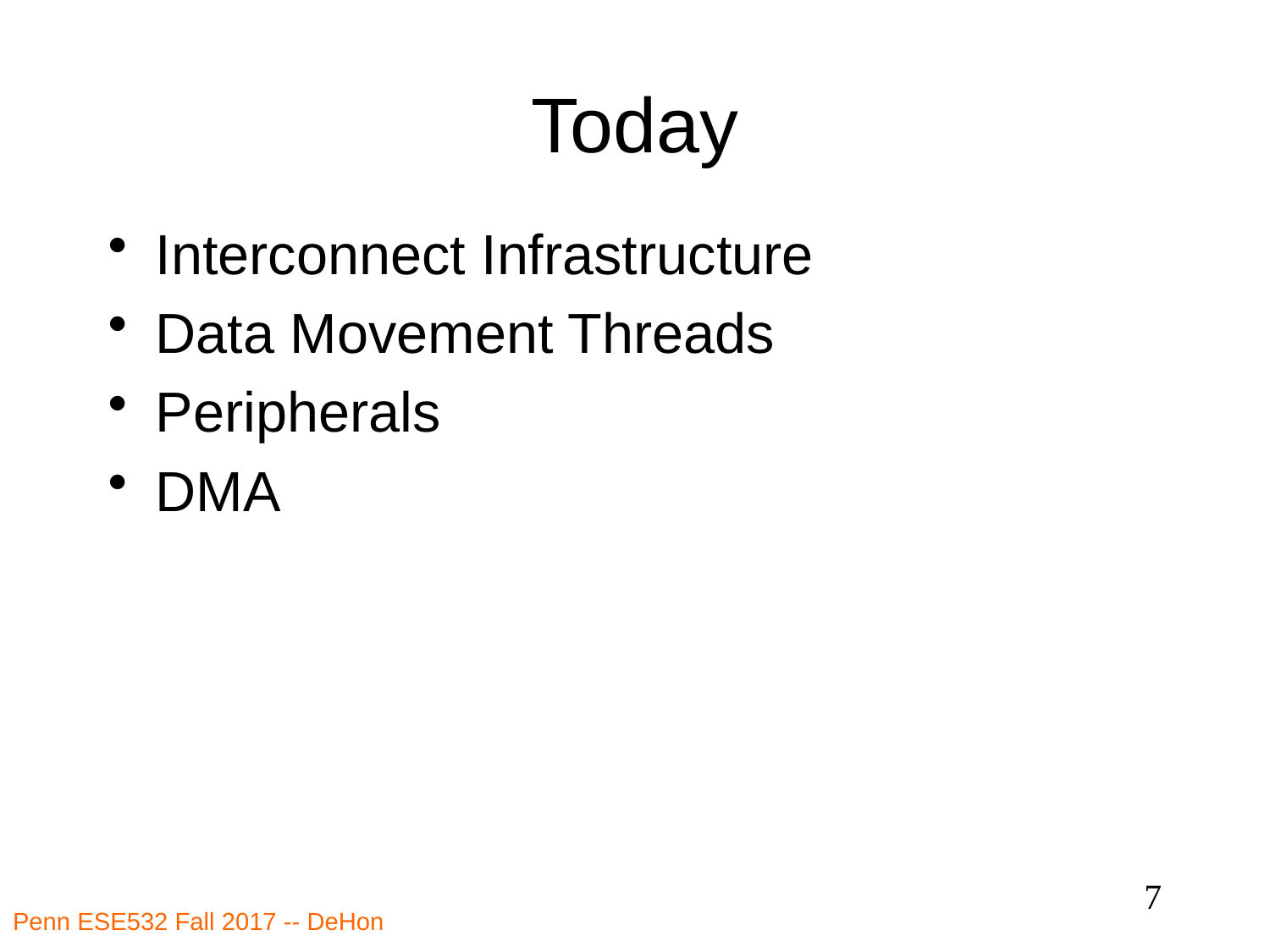

# Today
Interconnect Infrastructure
Data Movement Threads
Peripherals
DMA

7
Penn ESE532 Fall 2017 -- DeHon